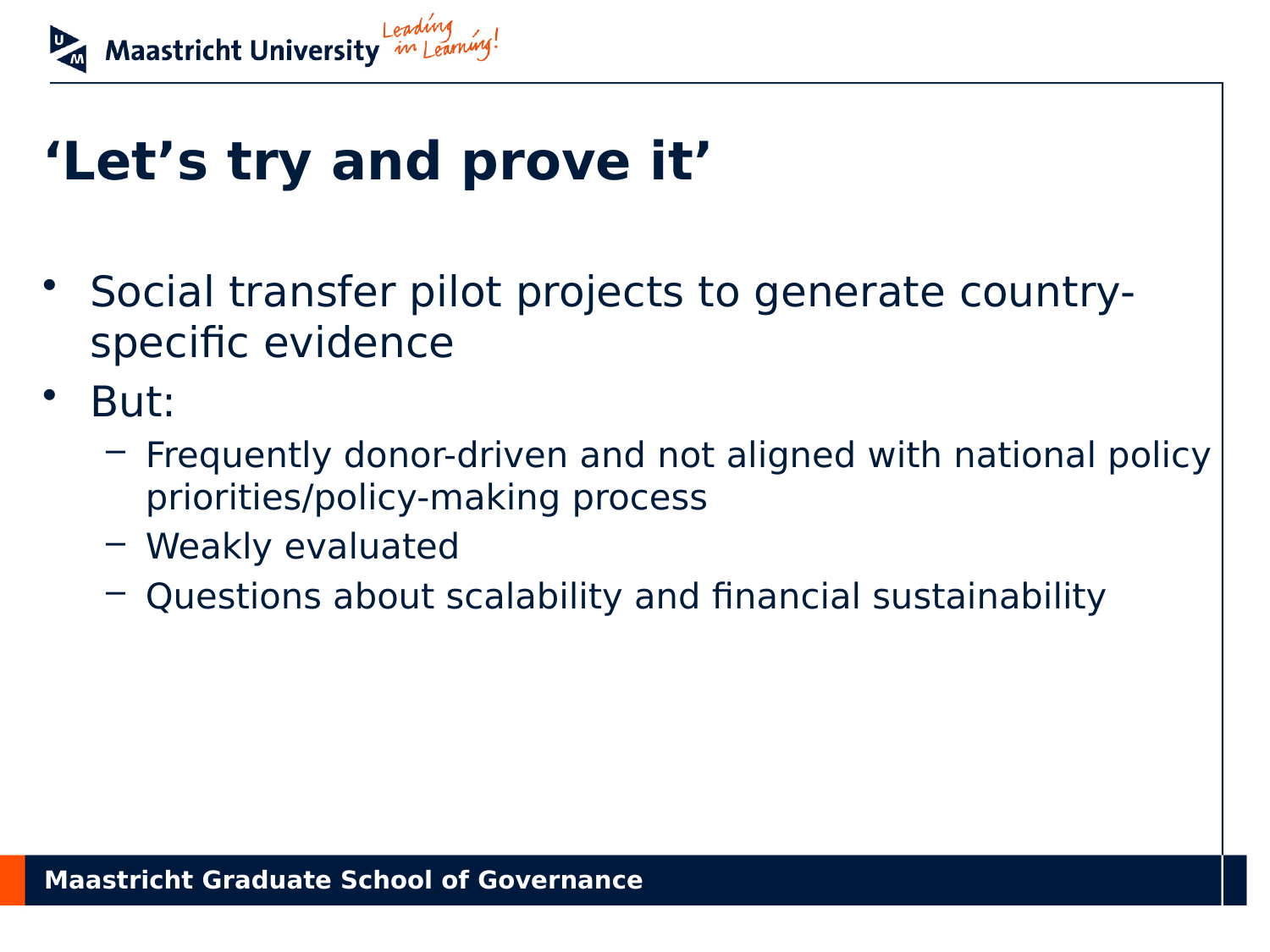

# ‘Let’s try and prove it’
Social transfer pilot projects to generate country-specific evidence
But:
Frequently donor-driven and not aligned with national policy priorities/policy-making process
Weakly evaluated
Questions about scalability and financial sustainability